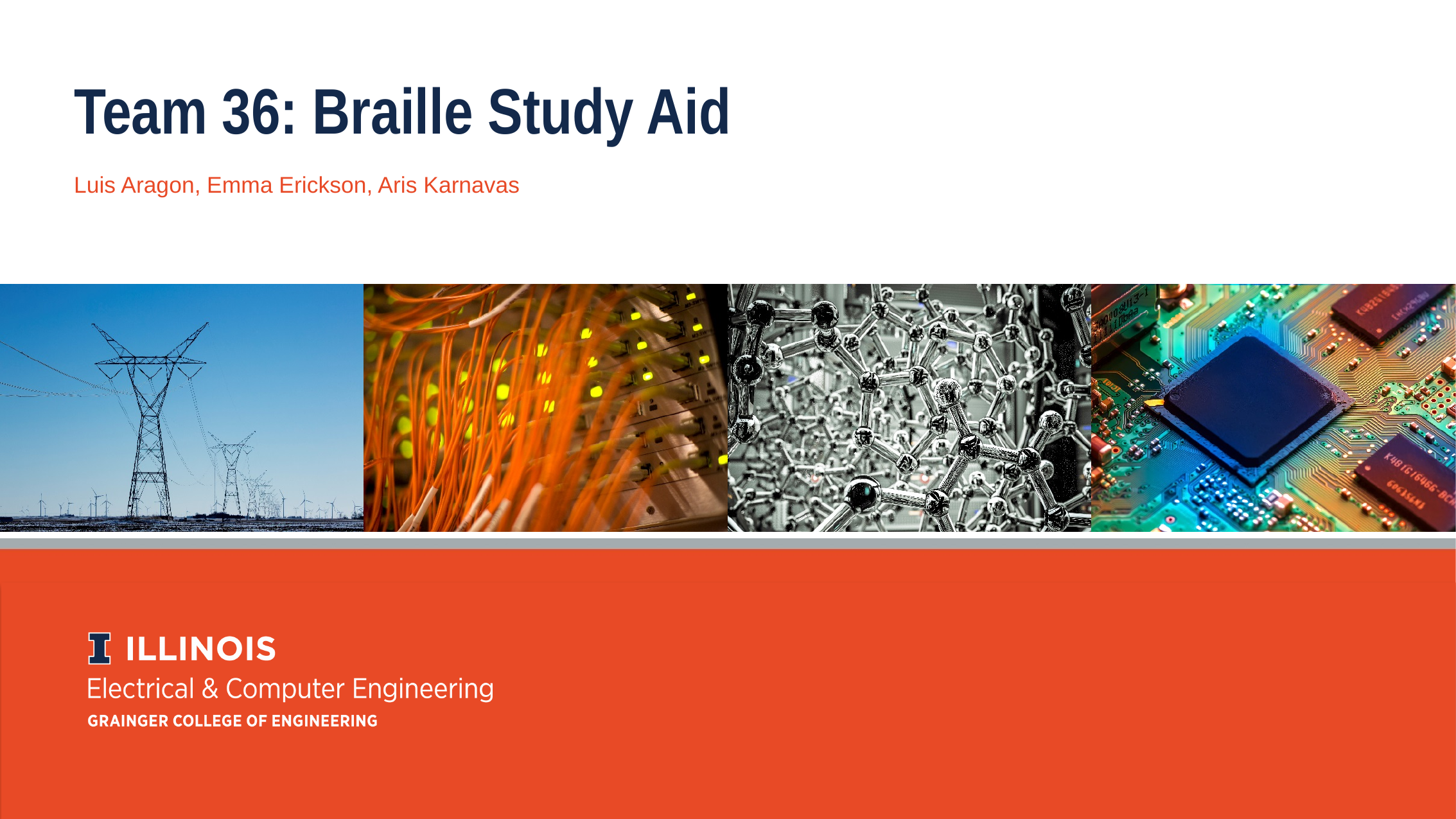

Team 36: Braille Study Aid
Luis Aragon, Emma Erickson, Aris Karnavas